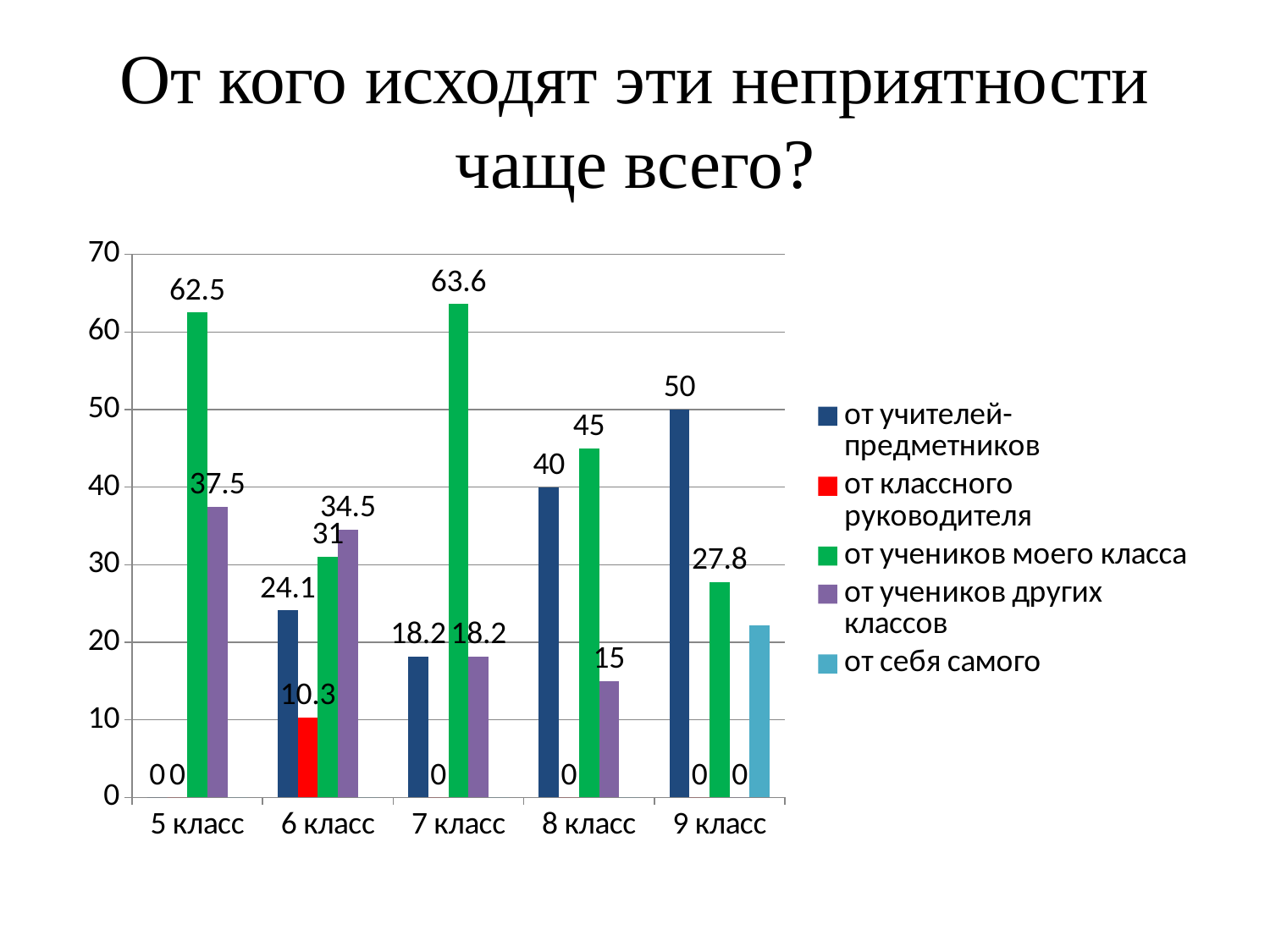

# От кого исходят эти неприятности чаще всего?

### Chart

| Category | от учителей-предметников | от классного руководителя | от учеников моего класса | от учеников других классов | от себя самого |
|---|---|---|---|---|---|
| 5 класс | 0.0 | 0.0 | 62.5 | 37.5 | 0.0 |
| 6 класс | 24.1 | 10.3 | 31.0 | 34.5 | 0.0 |
| 7 класс | 18.2 | 0.0 | 63.6 | 18.2 | 0.0 |
| 8 класс | 40.0 | 0.0 | 45.0 | 15.0 | 0.0 |
| 9 класс | 50.0 | 0.0 | 27.8 | 0.0 | 22.2 |